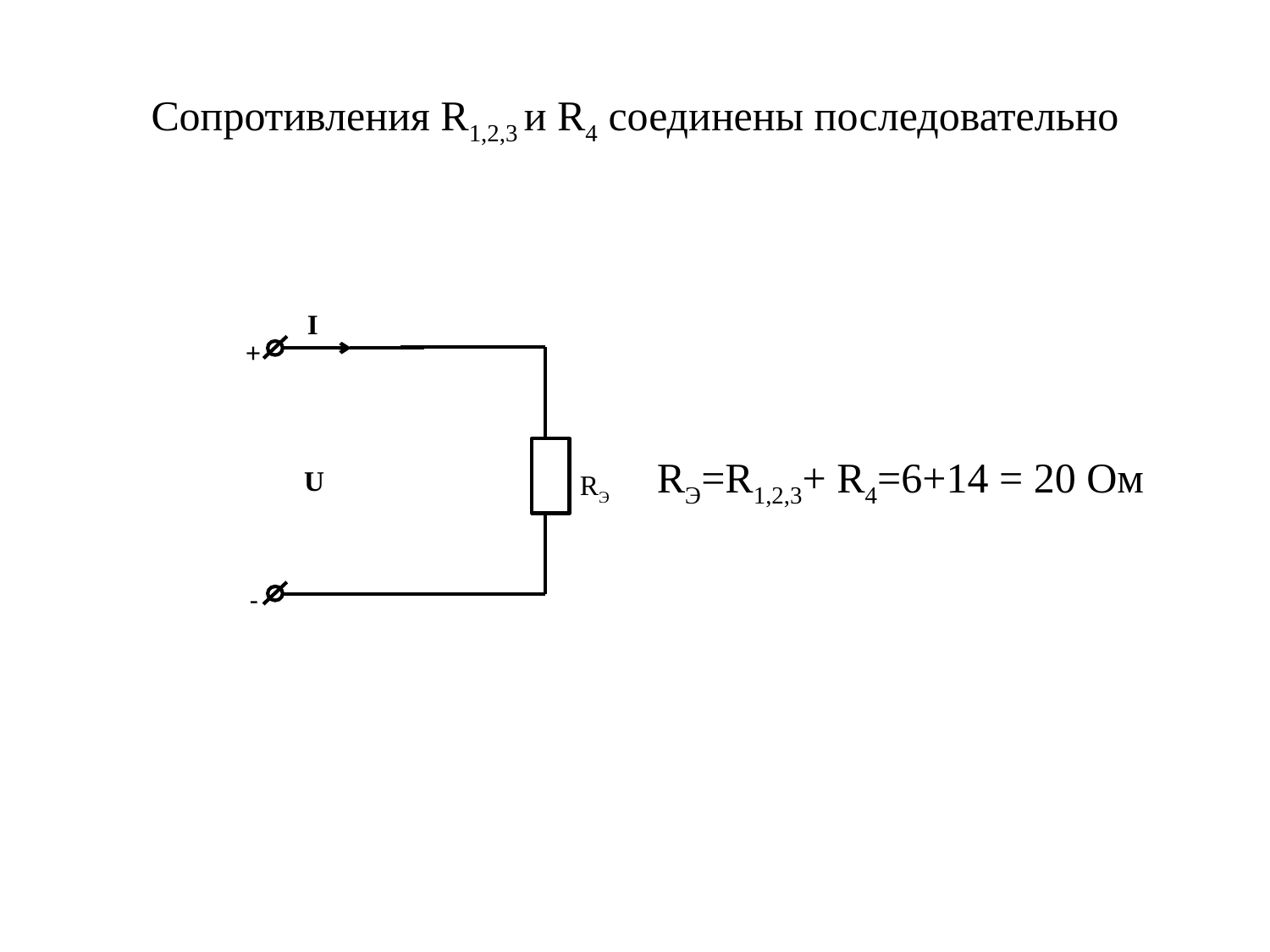

# Сопротивления R1,2,3 и R4 соединены последовательно

I
+

RЭ=R1,2,3+ R4=6+14 = 20 Ом

U
RЭ
-